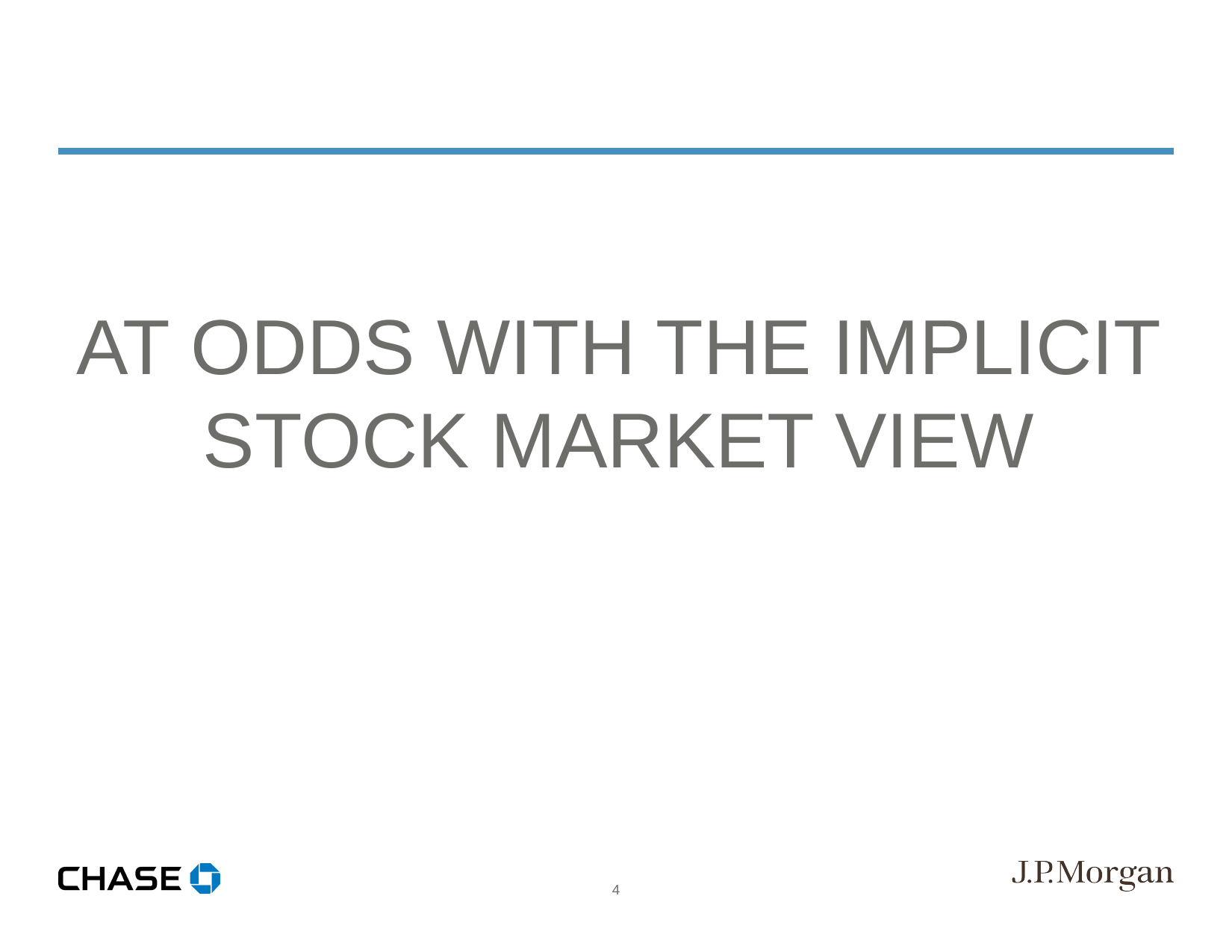

AT ODDS WITH THE IMPLICIT STOCK MARKET VIEW
4